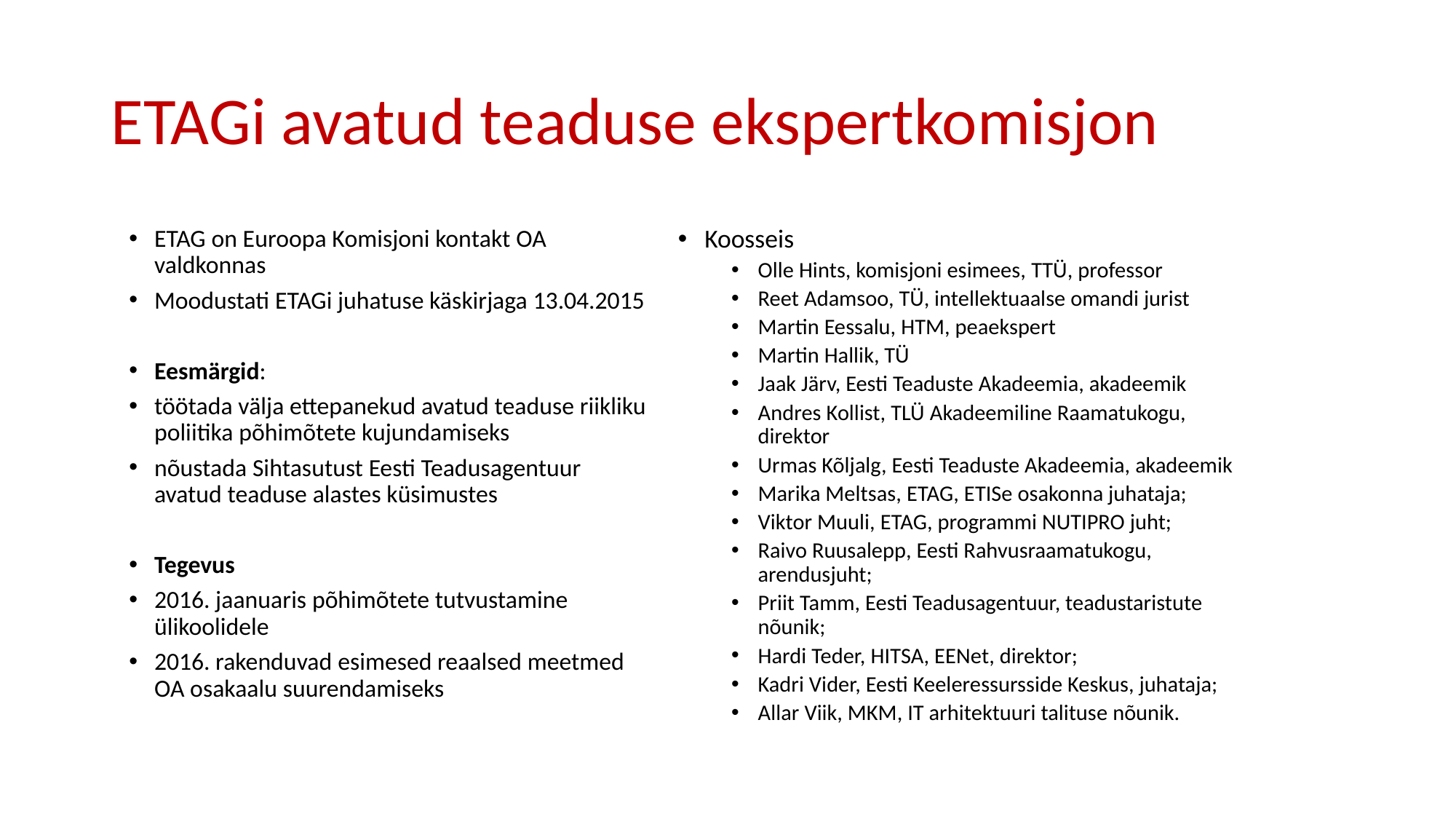

# ETAGi avatud teaduse ekspertkomisjon
ETAG on Euroopa Komisjoni kontakt OA valdkonnas
Moodustati ETAGi juhatuse käskirjaga 13.04.2015

Eesmärgid:
töötada välja ettepanekud avatud teaduse riikliku poliitika põhimõtete kujundamiseks
nõustada Sihtasutust Eesti Teadusagentuur avatud teaduse alastes küsimustes

Tegevus
2016. jaanuaris põhimõtete tutvustamine ülikoolidele
2016. rakenduvad esimesed reaalsed meetmed OA osakaalu suurendamiseks

Koosseis
Olle Hints, komisjoni esimees, TTÜ, professor
Reet Adamsoo, TÜ, intellektuaalse omandi jurist
Martin Eessalu, HTM, peaekspert
Martin Hallik, TÜ
Jaak Järv, Eesti Teaduste Akadeemia, akadeemik
Andres Kollist, TLÜ Akadeemiline Raamatukogu, direktor
Urmas Kõljalg, Eesti Teaduste Akadeemia, akadeemik
Marika Meltsas, ETAG, ETISe osakonna juhataja;
Viktor Muuli, ETAG, programmi NUTIPRO juht;
Raivo Ruusalepp, Eesti Rahvusraamatukogu, arendusjuht;
Priit Tamm, Eesti Teadusagentuur, teadustaristute nõunik;
Hardi Teder, HITSA, EENet, direktor;
Kadri Vider, Eesti Keeleressursside Keskus, juhataja;
Allar Viik, MKM, IT arhitektuuri talituse nõunik.